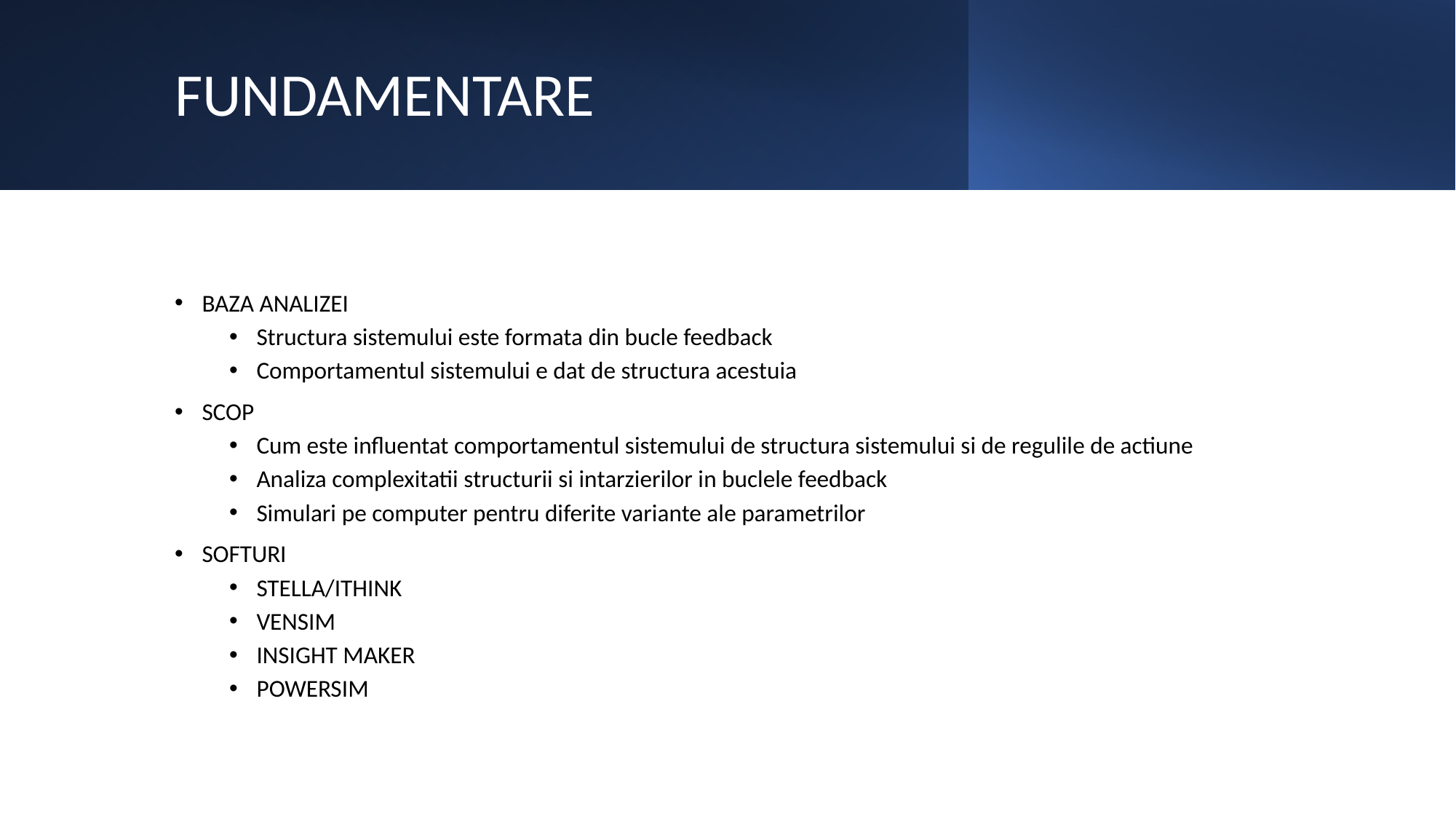

# FUNDAMENTARE
BAZA ANALIZEI
Structura sistemului este formata din bucle feedback
Comportamentul sistemului e dat de structura acestuia
SCOP
Cum este influentat comportamentul sistemului de structura sistemului si de regulile de actiune
Analiza complexitatii structurii si intarzierilor in buclele feedback
Simulari pe computer pentru diferite variante ale parametrilor
SOFTURI
STELLA/ITHINK
VENSIM
INSIGHT MAKER
POWERSIM